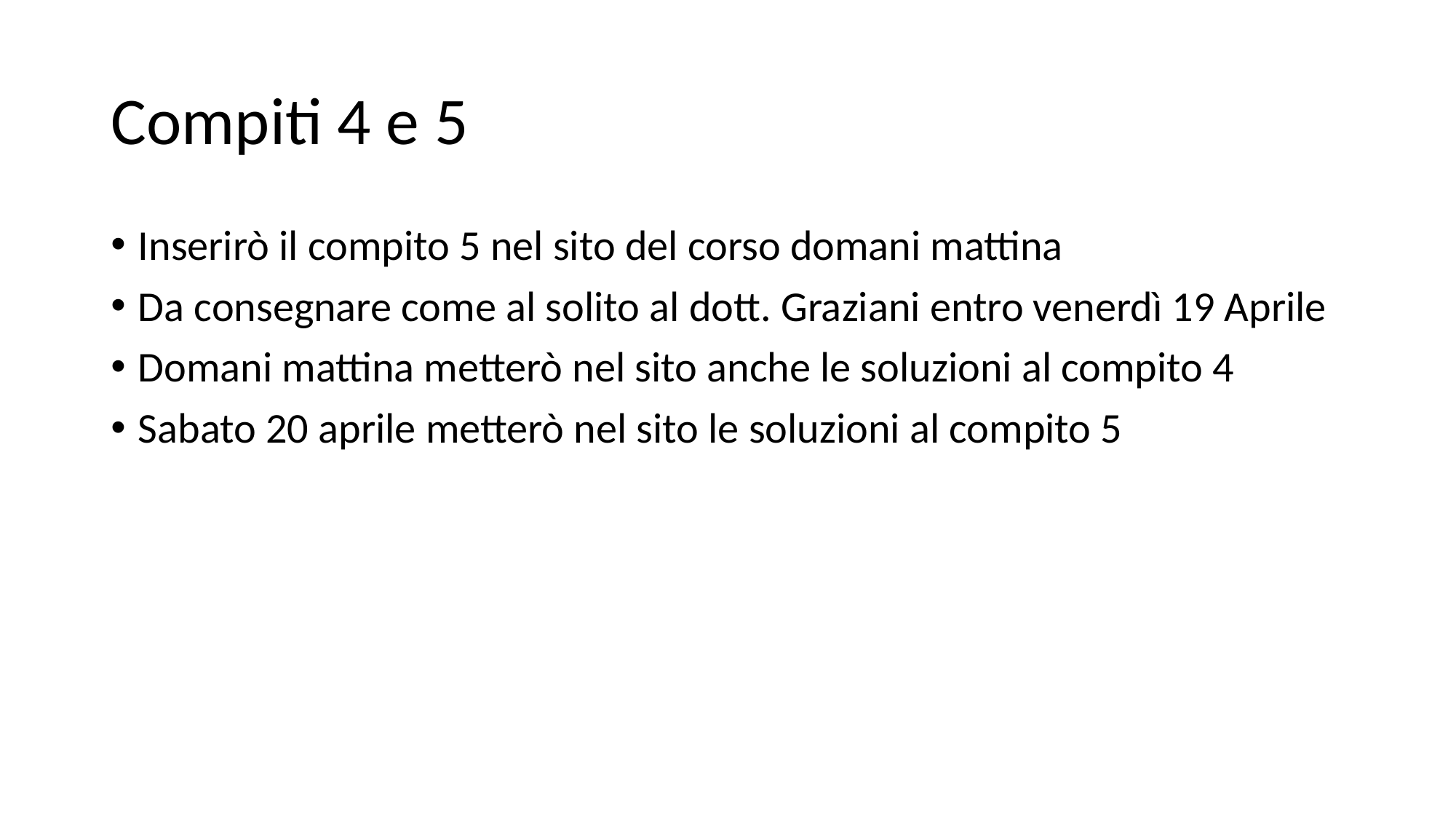

# Compiti 4 e 5
Inserirò il compito 5 nel sito del corso domani mattina
Da consegnare come al solito al dott. Graziani entro venerdì 19 Aprile
Domani mattina metterò nel sito anche le soluzioni al compito 4
Sabato 20 aprile metterò nel sito le soluzioni al compito 5